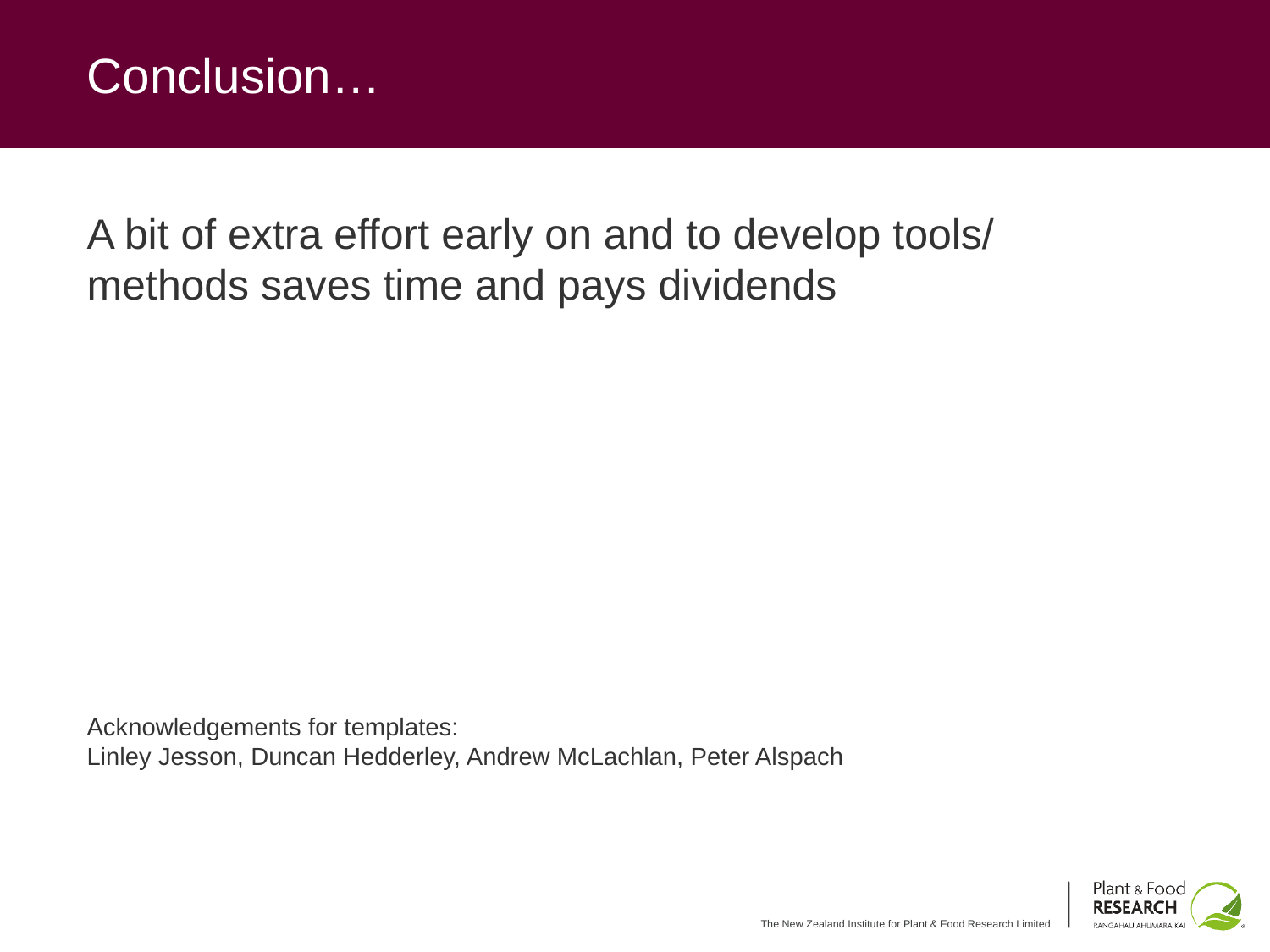

# Conclusion…
A bit of extra effort early on and to develop tools/ methods saves time and pays dividends

Acknowledgements for templates:
Linley Jesson, Duncan Hedderley, Andrew McLachlan, Peter Alspach